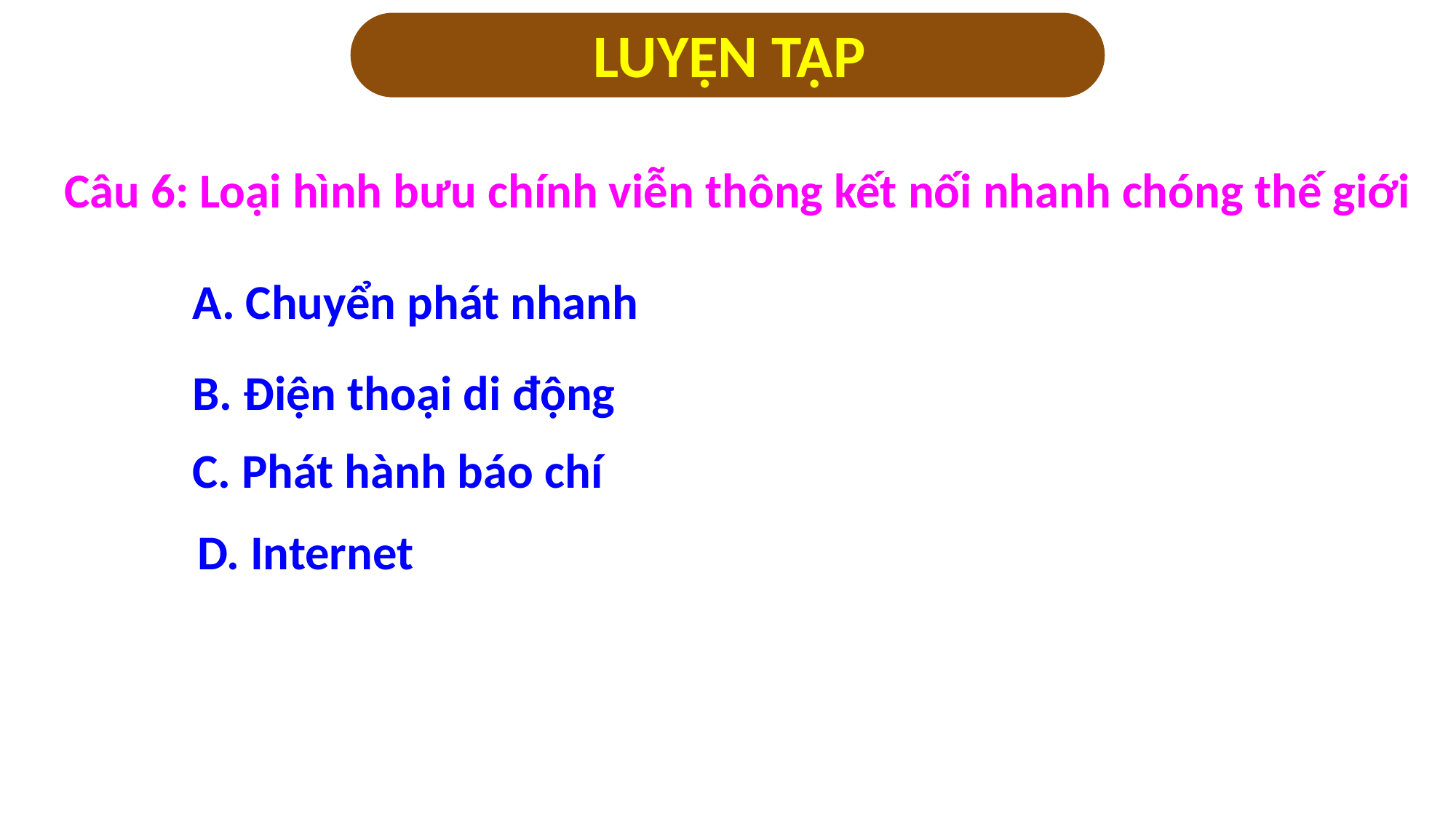

LUYỆN TẬP

Câu 6: Loại hình bưu chính viễn thông kết nối nhanh chóng thế giới
A. Chuyển phát nhanh
B. Điện thoại di động
C. Phát hành báo chí
D. Internet